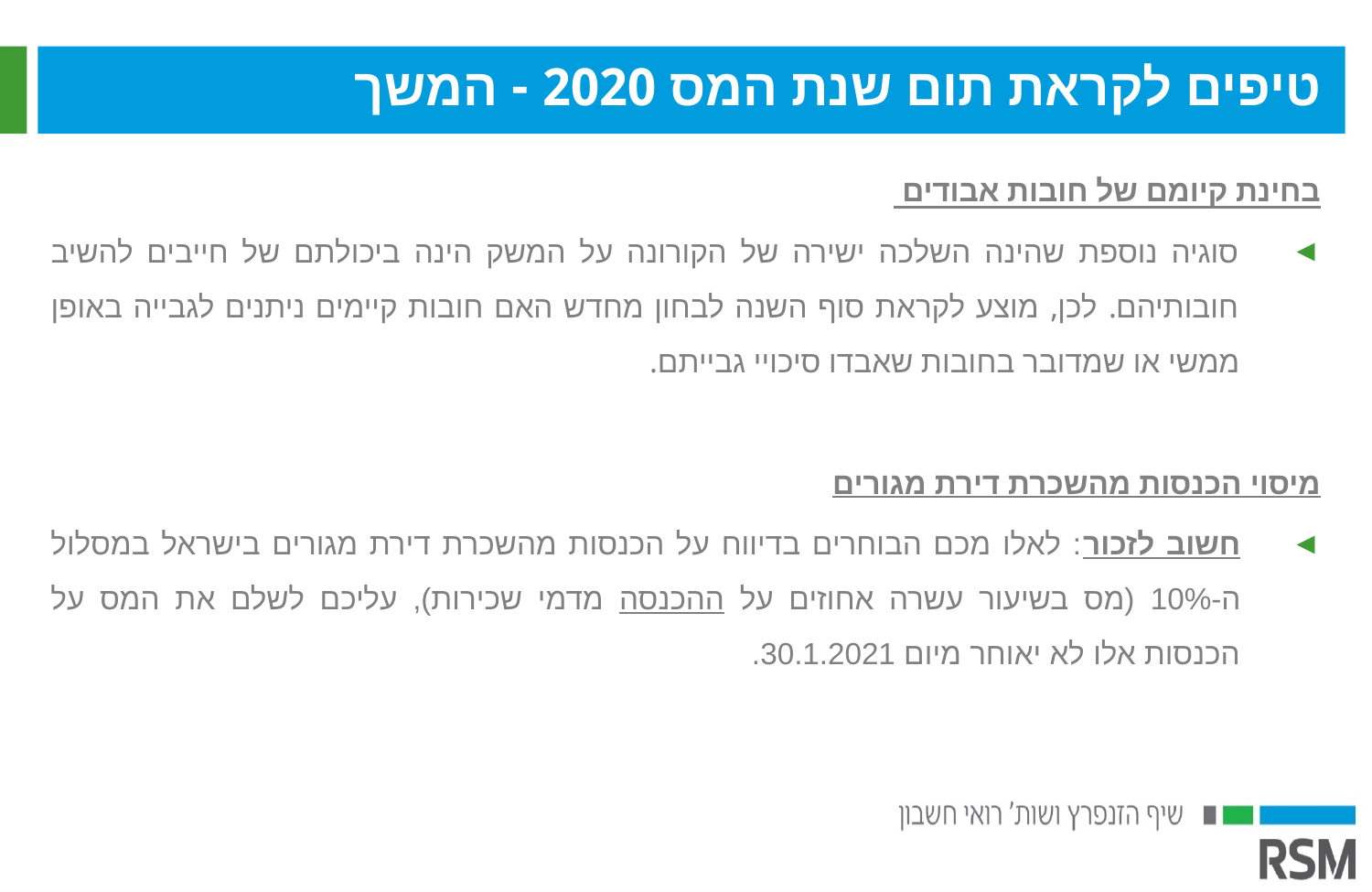

טיפים לקראת תום שנת המס 2020 - המשך
בחינת קיומם של חובות אבודים
סוגיה נוספת שהינה השלכה ישירה של הקורונה על המשק הינה ביכולתם של חייבים להשיב חובותיהם. לכן, מוצע לקראת סוף השנה לבחון מחדש האם חובות קיימים ניתנים לגבייה באופן ממשי או שמדובר בחובות שאבדו סיכויי גבייתם.

מיסוי הכנסות מהשכרת דירת מגורים
חשוב לזכור: לאלו מכם הבוחרים בדיווח על הכנסות מהשכרת דירת מגורים בישראל במסלול ה-10% (מס בשיעור עשרה אחוזים על ההכנסה מדמי שכירות), עליכם לשלם את המס על הכנסות אלו לא יאוחר מיום 30.1.2021.